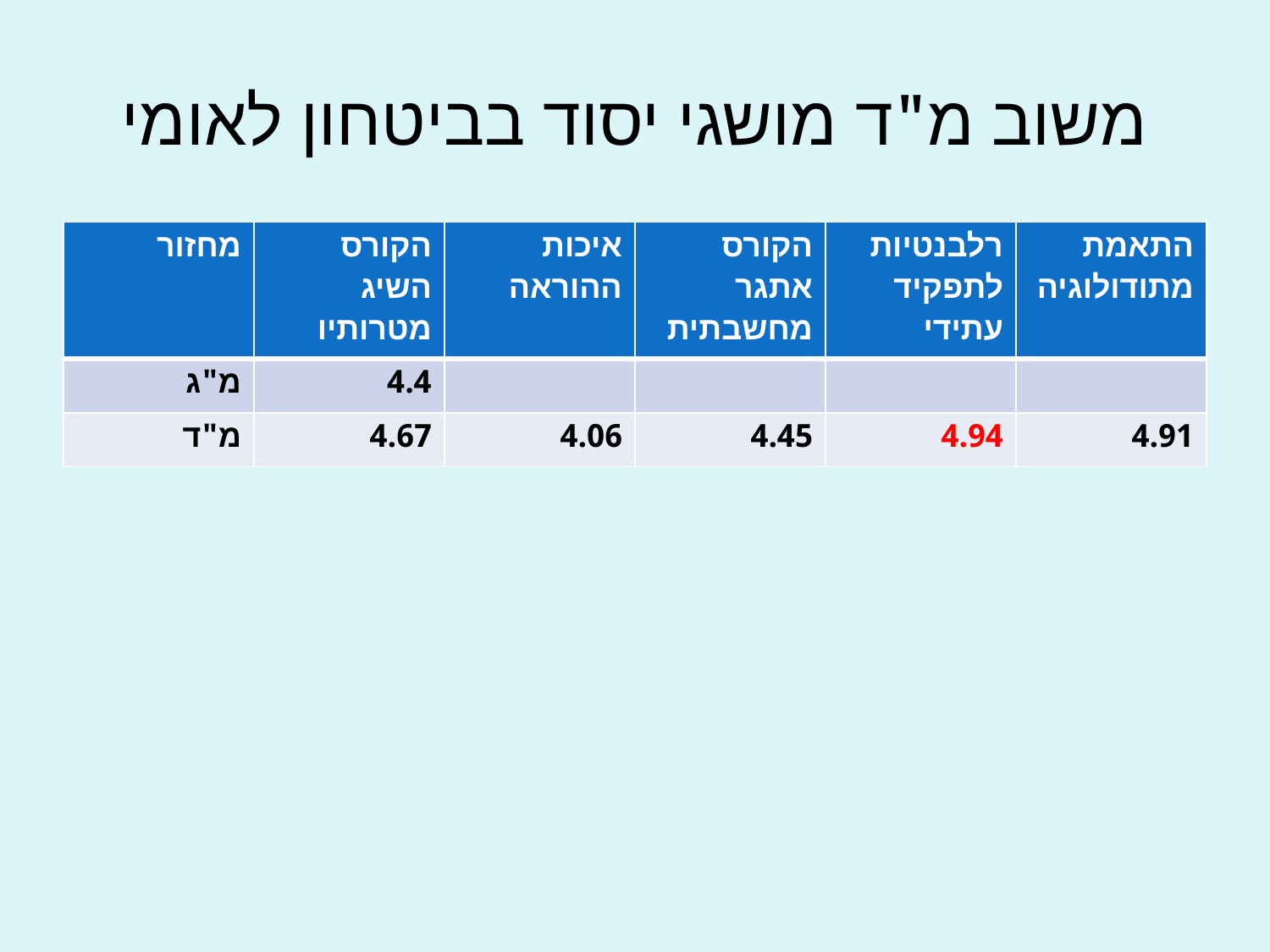

# משוב מ"ד מושגי יסוד בביטחון לאומי
| מחזור | הקורס השיג מטרותיו | איכות ההוראה | הקורס אתגר מחשבתית | רלבנטיות לתפקיד עתידי | התאמת מתודולוגיה |
| --- | --- | --- | --- | --- | --- |
| מ"ג | 4.4 |  |  |  |  |
| מ"ד | 4.67 | 4.06 | 4.45 | 4.94 | 4.91 |